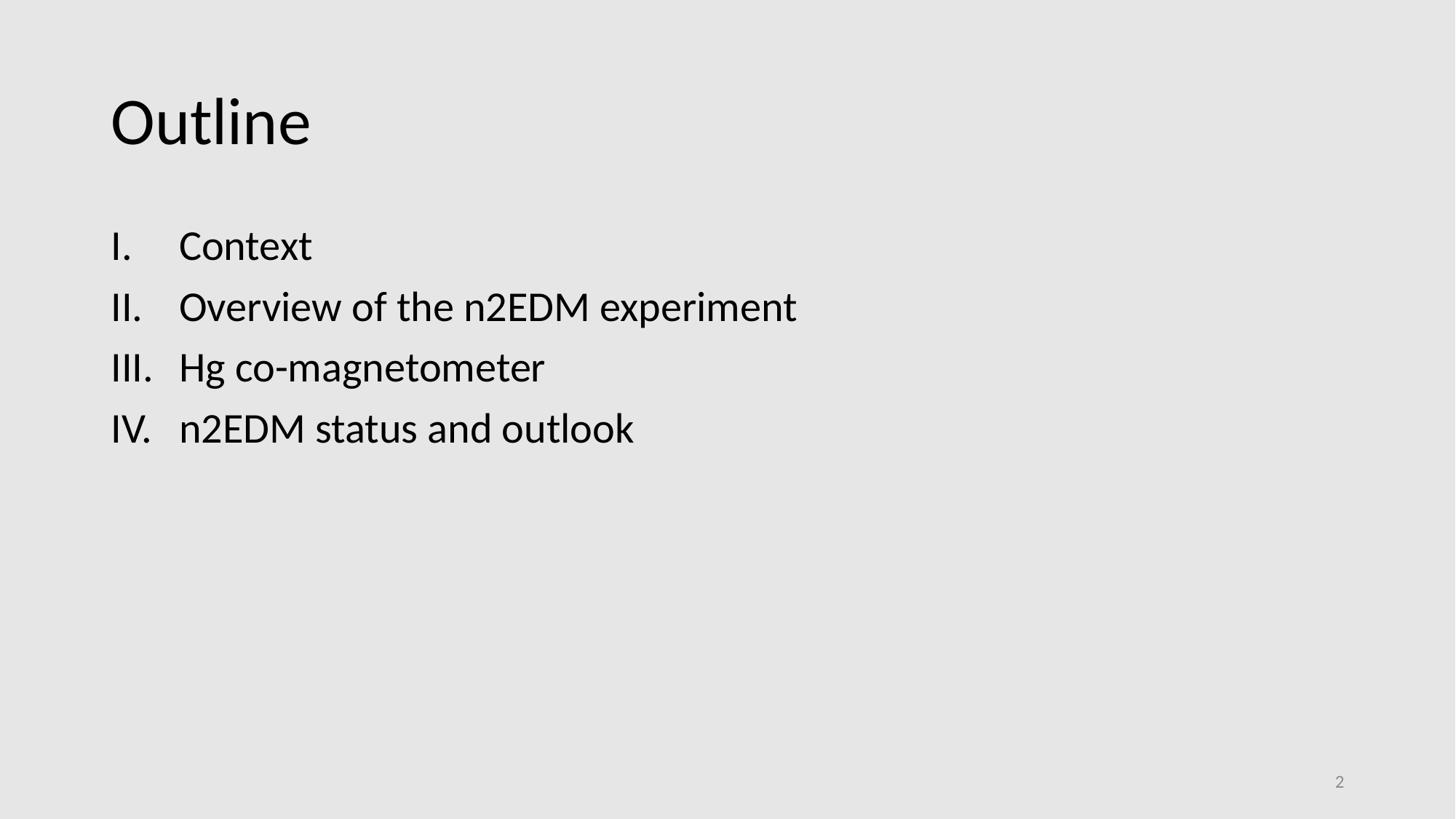

# Outline
Context
Overview of the n2EDM experiment
Hg co-magnetometer
n2EDM status and outlook
2